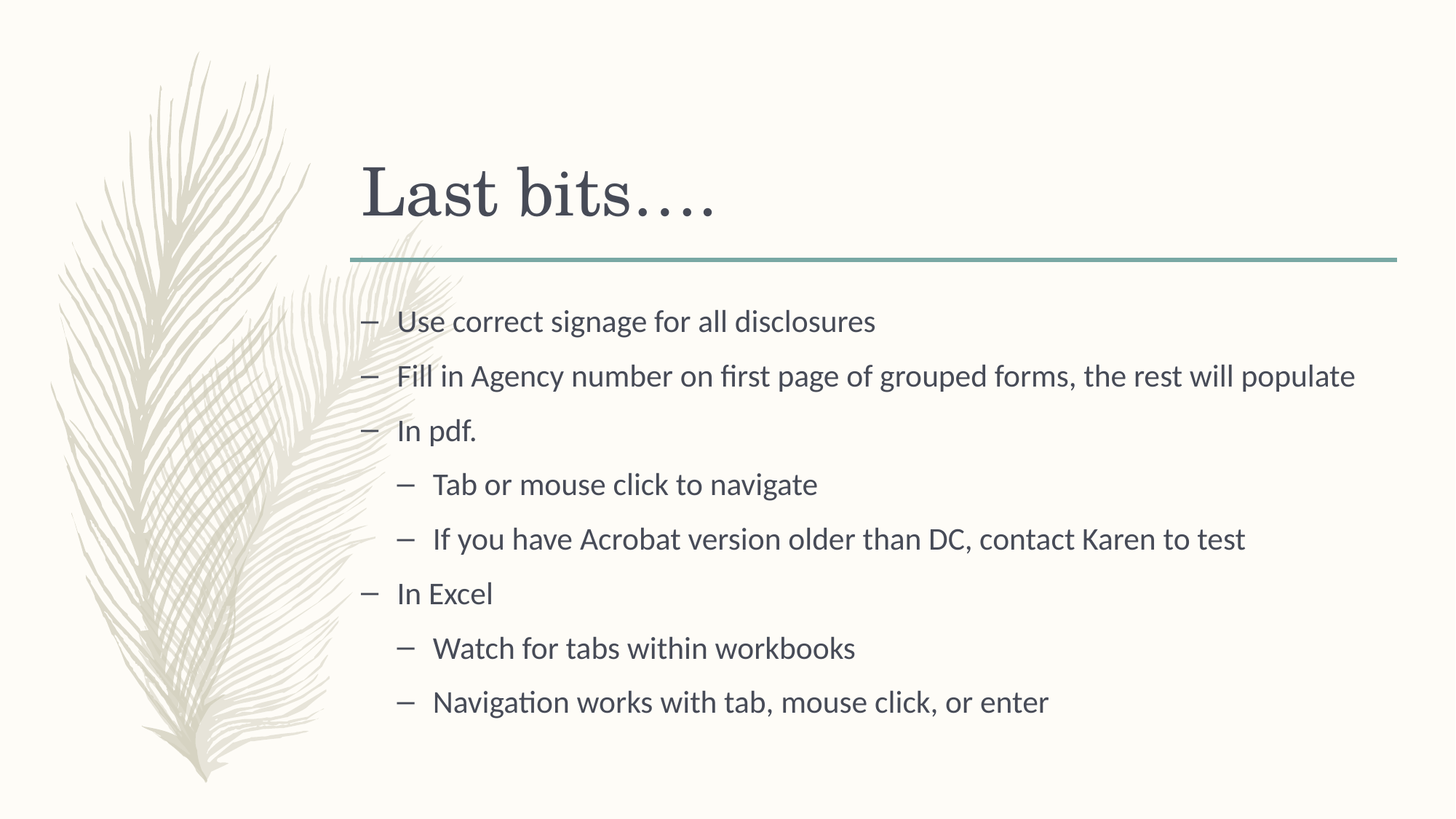

# Last bits….
Use correct signage for all disclosures
Fill in Agency number on first page of grouped forms, the rest will populate
In pdf.
Tab or mouse click to navigate
If you have Acrobat version older than DC, contact Karen to test
In Excel
Watch for tabs within workbooks
Navigation works with tab, mouse click, or enter